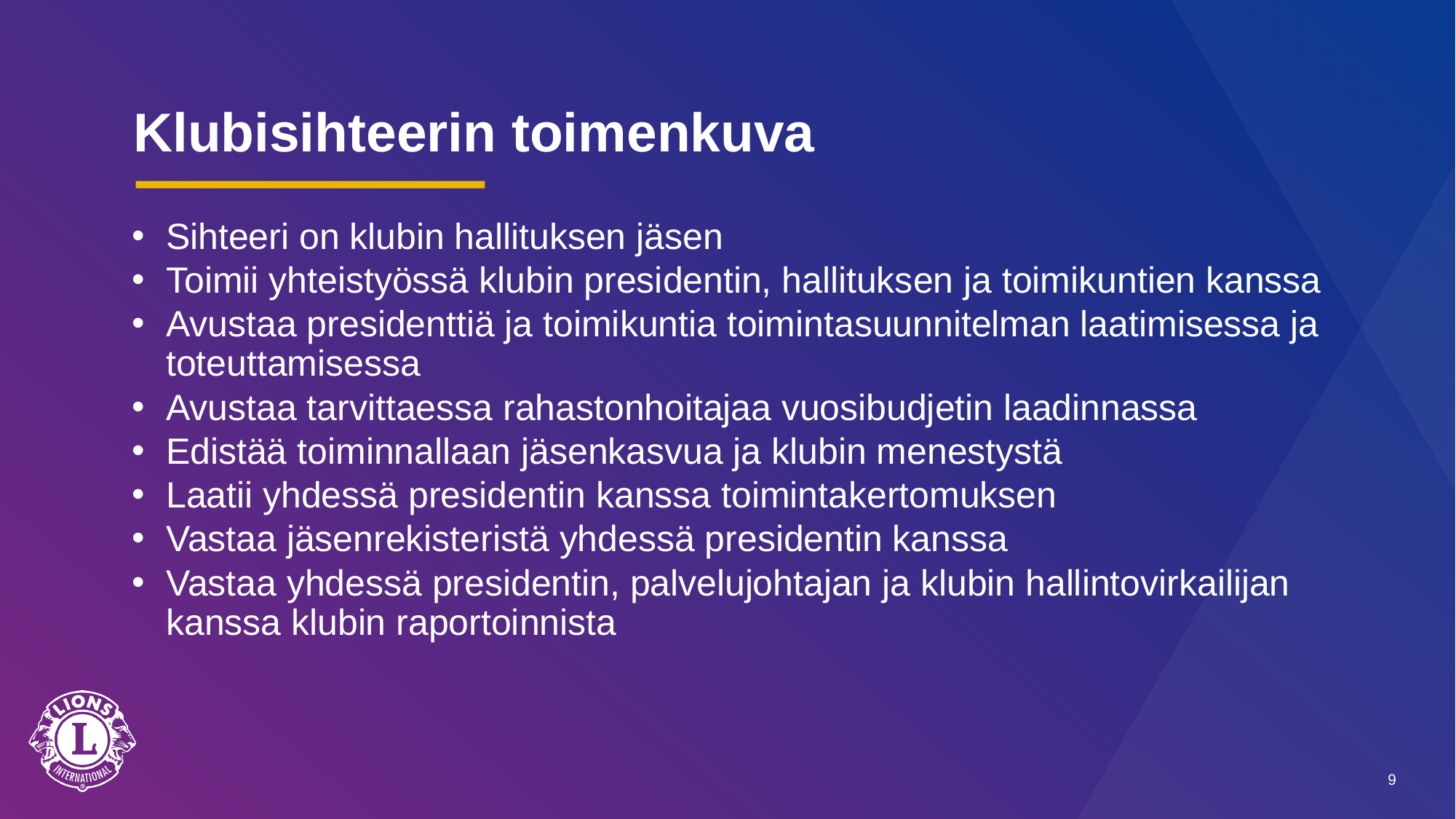

# Klubisihteerin toimenkuva
Sihteeri on klubin hallituksen jäsen
Toimii yhteistyössä klubin presidentin, hallituksen ja toimikuntien kanssa
Avustaa presidenttiä ja toimikuntia toimintasuunnitelman laatimisessa ja toteuttamisessa
Avustaa tarvittaessa rahastonhoitajaa vuosibudjetin laadinnassa
Edistää toiminnallaan jäsenkasvua ja klubin menestystä
Laatii yhdessä presidentin kanssa toimintakertomuksen
Vastaa jäsenrekisteristä yhdessä presidentin kanssa
Vastaa yhdessä presidentin, palvelujohtajan ja klubin hallintovirkailijan kanssa klubin raportoinnista